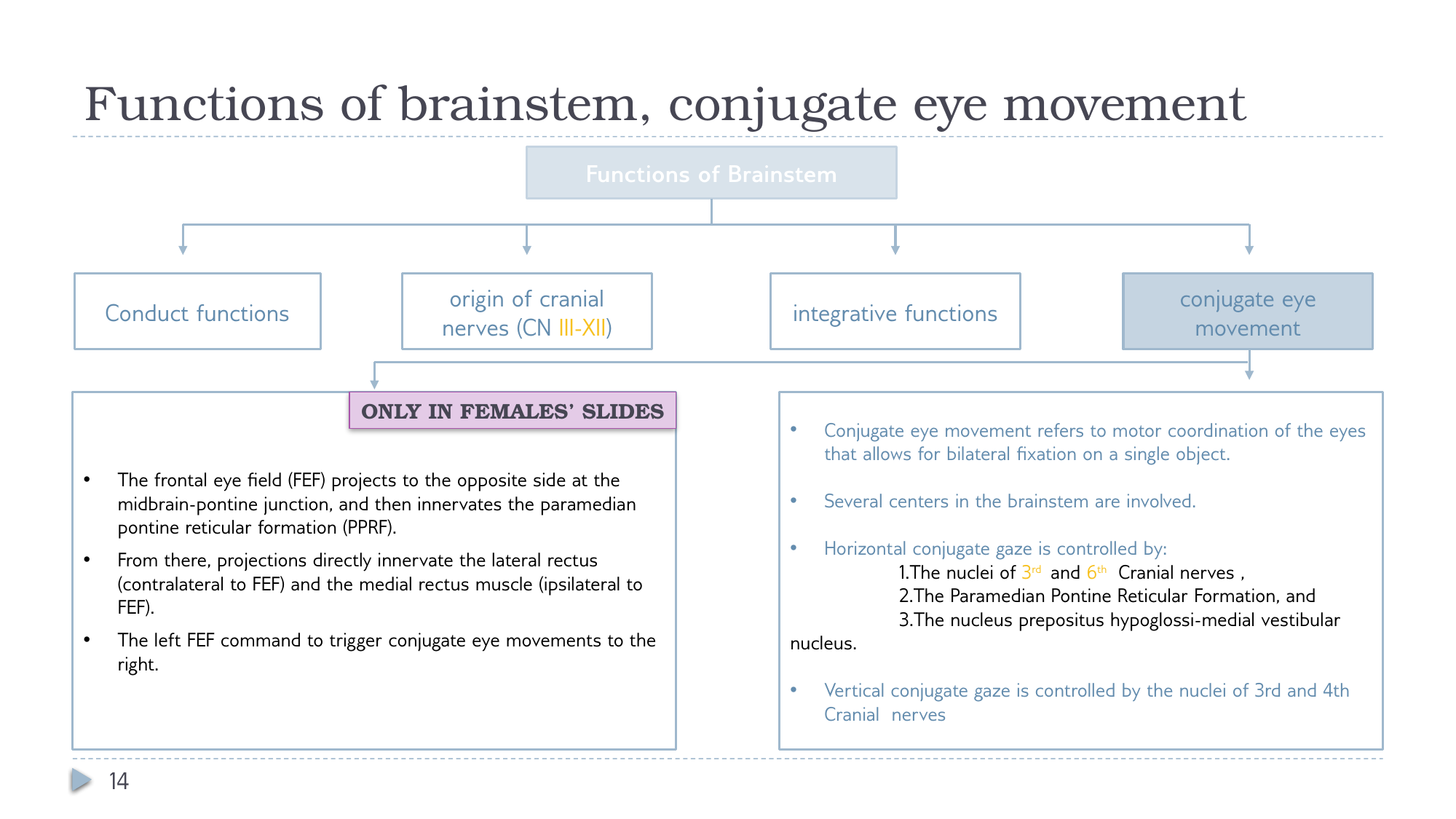

# Functions of brainstem, conjugate eye movement
Functions of Brainstem

Conduct functions

origin of cranial nerves (CN III-XII)
integrative functions
conjugate eye movement
The frontal eye field (FEF) projects to the opposite side at the midbrain-pontine junction, and then innervates the paramedian pontine reticular formation (PPRF).

From there, projections directly innervate the lateral rectus (contralateral to FEF) and the medial rectus muscle (ipsilateral to FEF).

The left FEF command to trigger conjugate eye movements to the right.
ONLY IN FEMALES’ SLIDES
Conjugate eye movement refers to motor coordination of the eyes that allows for bilateral fixation on a single object.

Several centers in the brainstem are involved.

Horizontal conjugate gaze is controlled by:
	1.The nuclei of 3rd  and 6th  Cranial nerves ,
	2.The Paramedian Pontine Reticular Formation, and
	3.The nucleus prepositus hypoglossi-medial vestibular   nucleus.

Vertical conjugate gaze is controlled by the nuclei of 3rd and 4th  Cranial  nerves
14